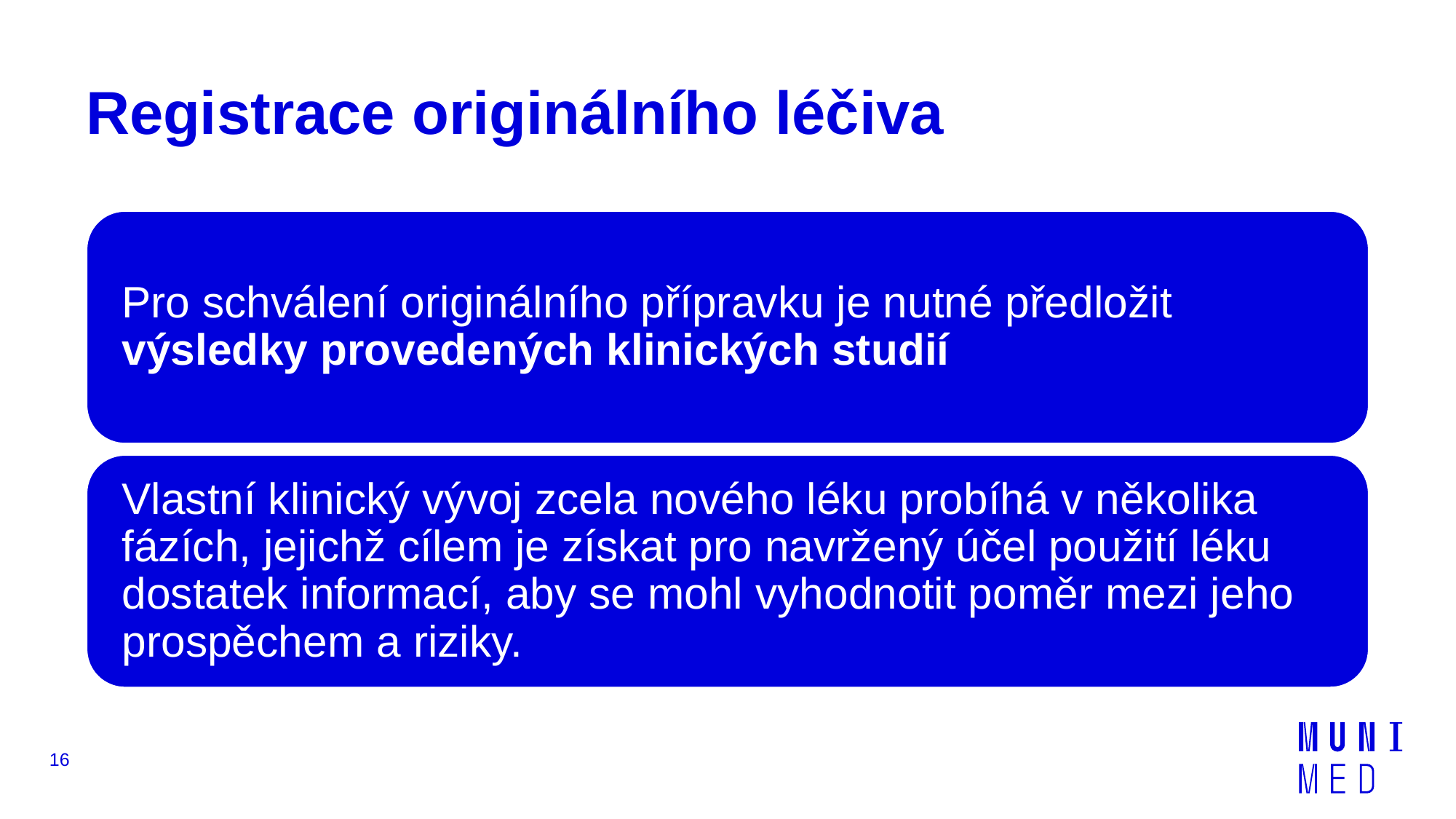

# Registrace originálního léčiva
Pro schválení originálního přípravku je nutné předložit výsledky provedených klinických studií
Vlastní klinický vývoj zcela nového léku probíhá v několika fázích, jejichž cílem je získat pro navržený účel použití léku dostatek informací, aby se mohl vyhodnotit poměr mezi jeho prospěchem a riziky.
16